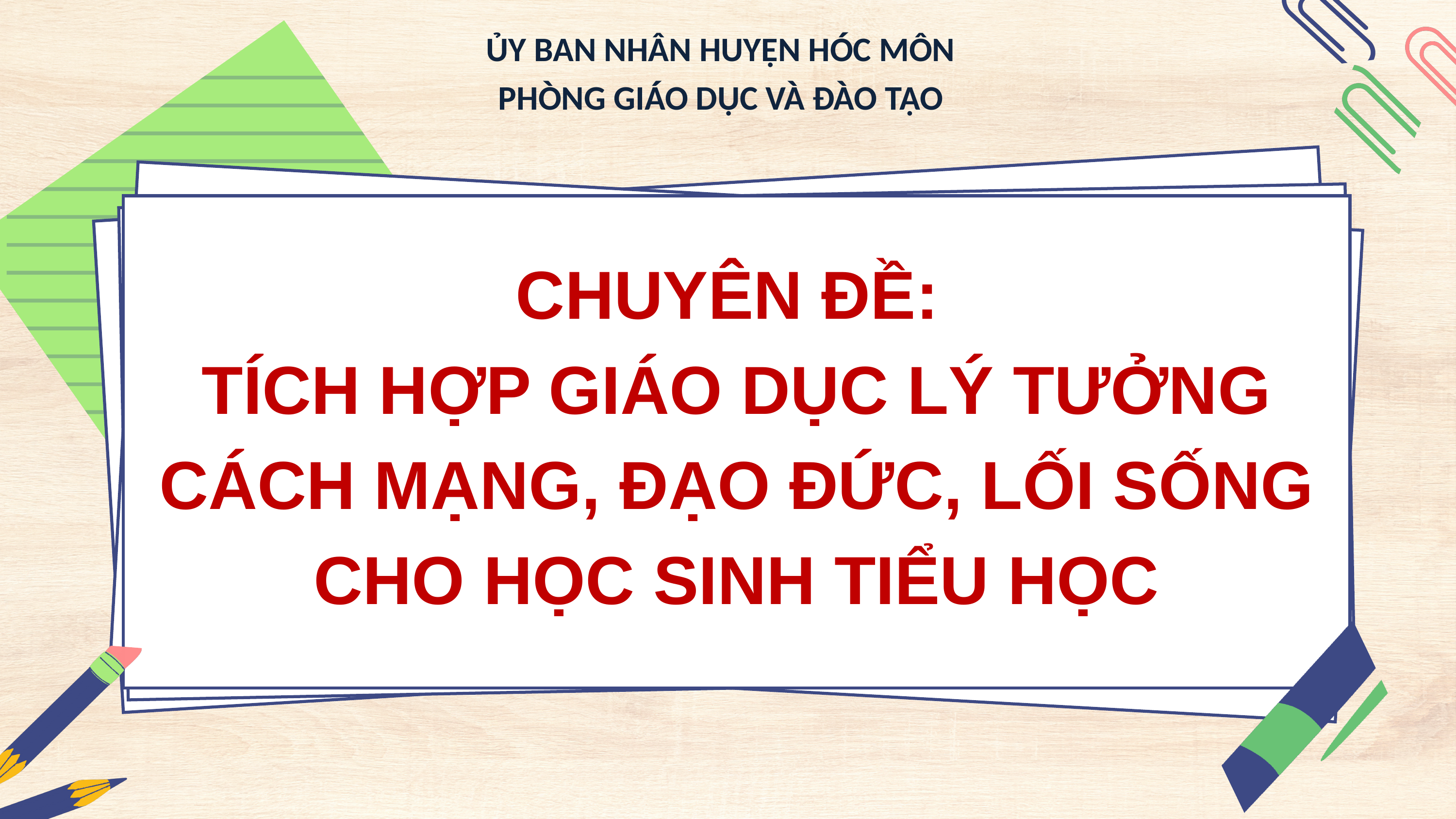

ỦY BAN NHÂN HUYỆN HÓC MÔN
PHÒNG GIÁO DỤC VÀ ĐÀO TẠO

CHUYÊN ĐỀ:
TÍCH HỢP GIÁO DỤC LÝ TƯỞNG CÁCH MẠNG, ĐẠO ĐỨC, LỐI SỐNG CHO HỌC SINH TIỂU HỌC